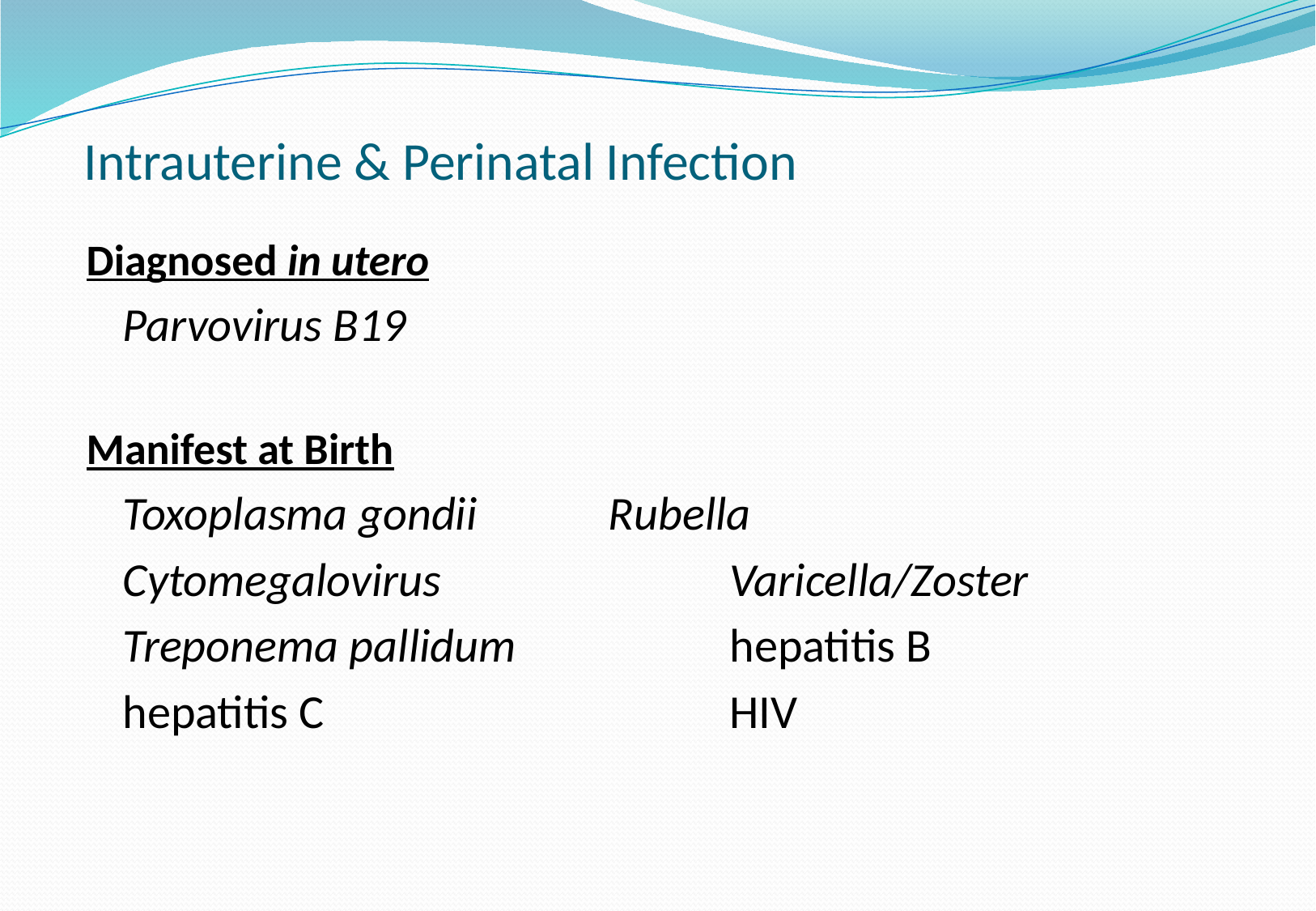

# Intrauterine & Perinatal Infection
Diagnosed in utero
	Parvovirus B19

Manifest at Birth
	Toxoplasma gondii		Rubella
	Cytomegalovirus			Varicella/Zoster
	Treponema pallidum		hepatitis B
	hepatitis C				HIV